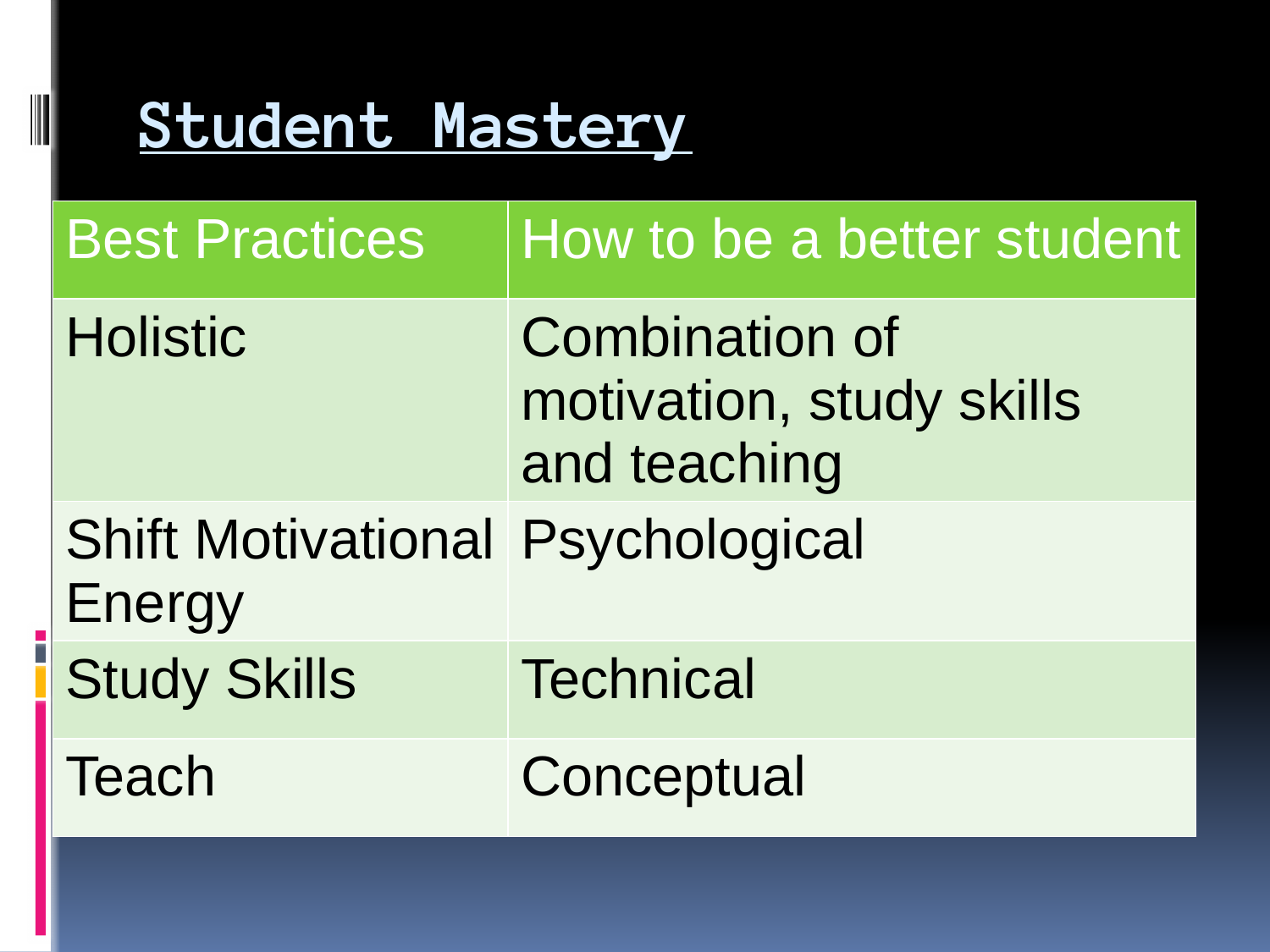

# Student Mastery
| Best Practices | How to be a better student |
| --- | --- |
| Holistic | Combination of motivation, study skills and teaching |
| Shift Motivational Energy | Psychological |
| Study Skills | Technical |
| Teach | Conceptual |